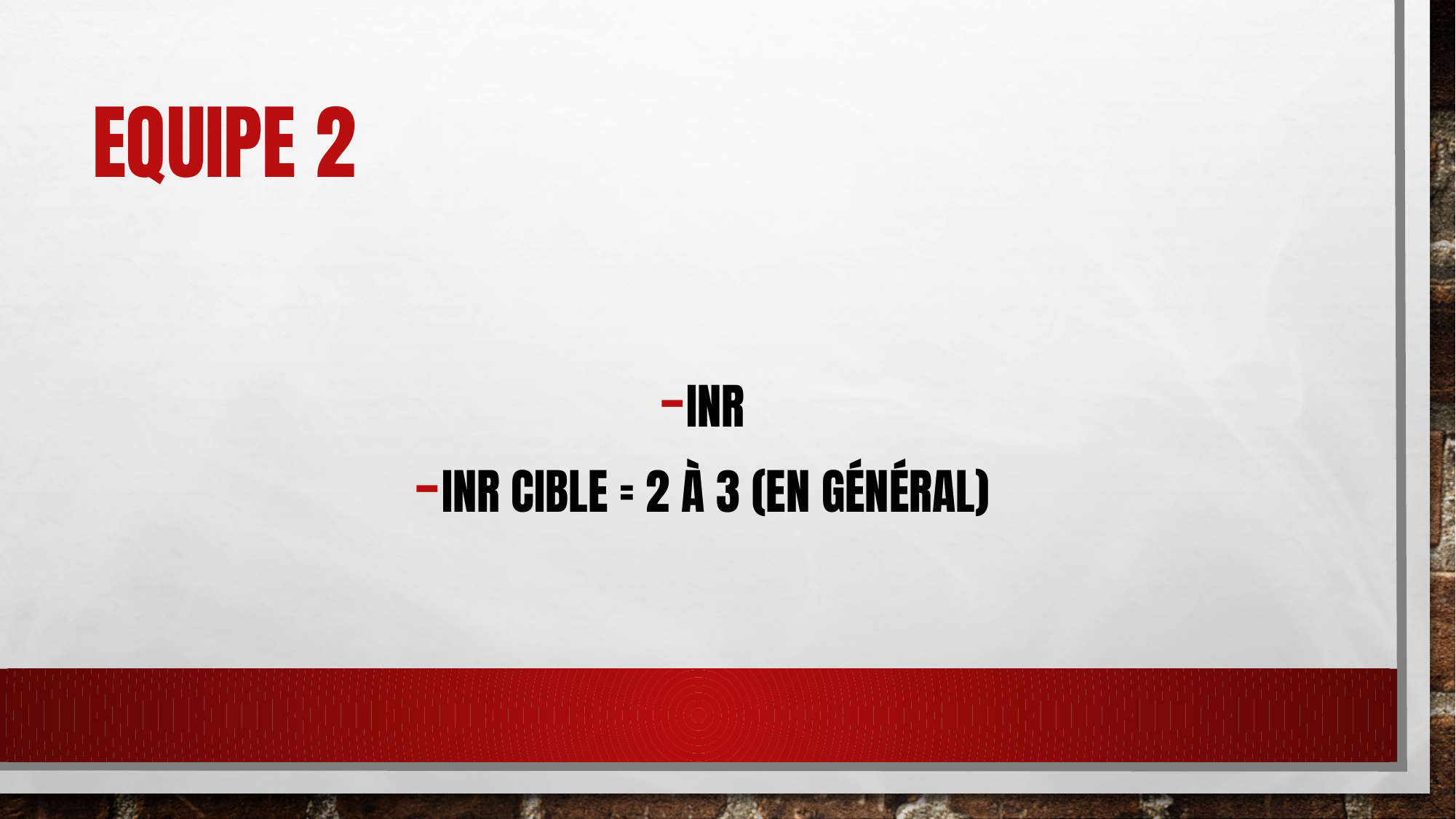

# Equipe 2
INR
INR cible = 2 à 3 (en général)